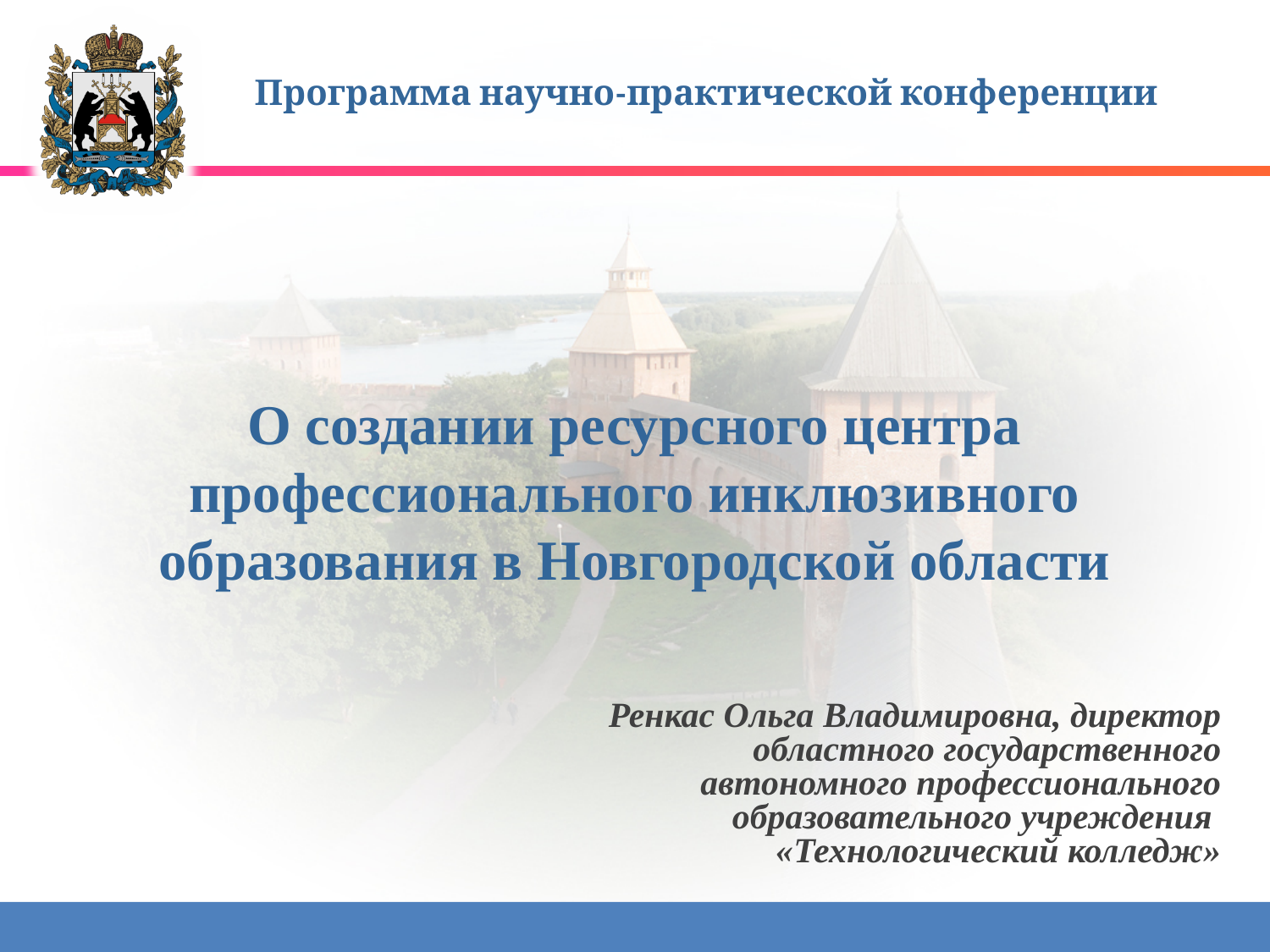

Программа научно-практической конференции
# О создании ресурсного центра профессионального инклюзивного образования в Новгородской области
Ренкас Ольга Владимировна, директор областного государственного автономного профессионального образовательного учреждения  «Технологический колледж»